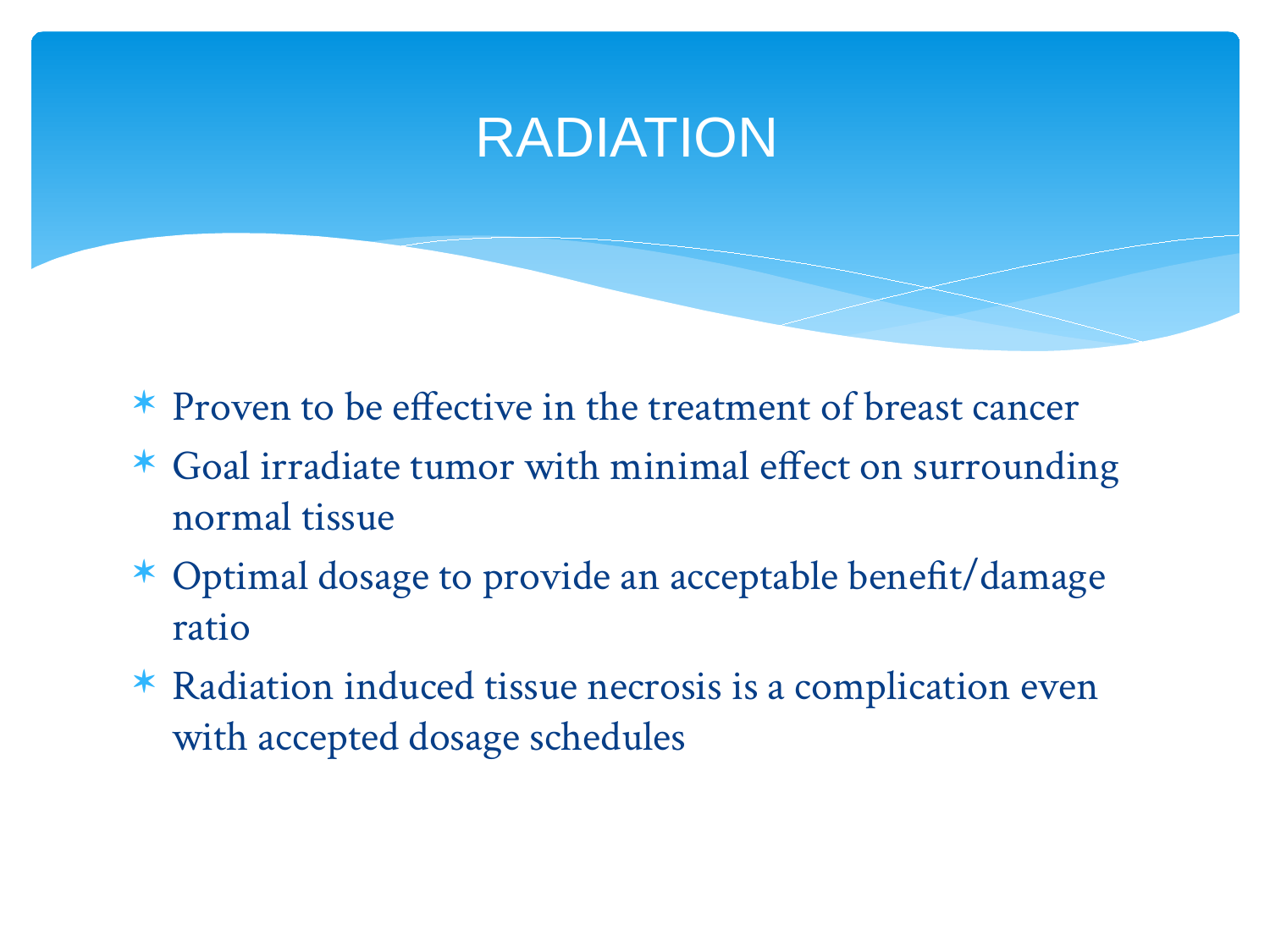

# RADIATION
Proven to be effective in the treatment of breast cancer
Goal irradiate tumor with minimal effect on surrounding normal tissue
Optimal dosage to provide an acceptable benefit/damage ratio
Radiation induced tissue necrosis is a complication even with accepted dosage schedules